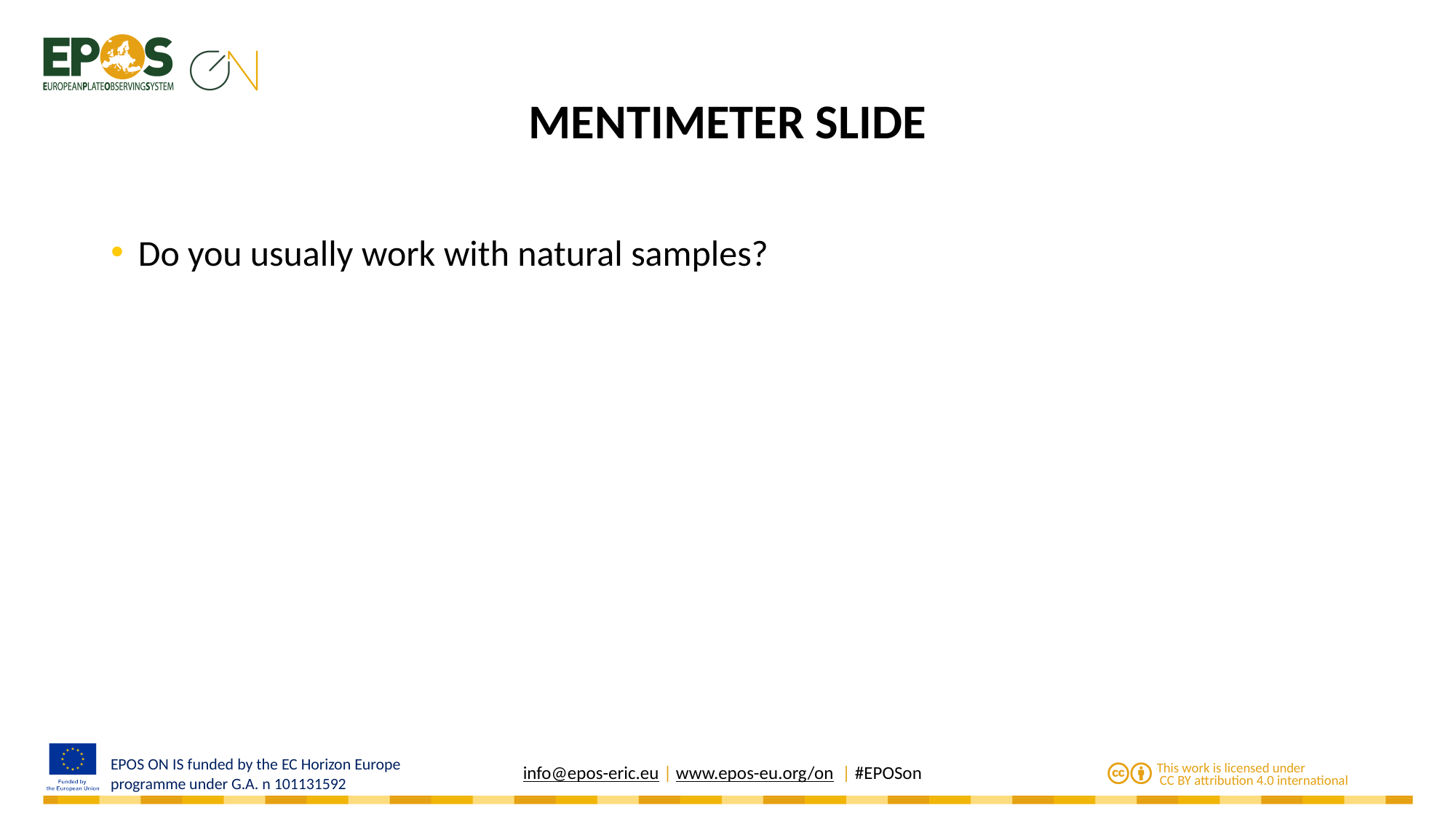

# MENTIMETER SLIDE
Do you usually work with natural samples?